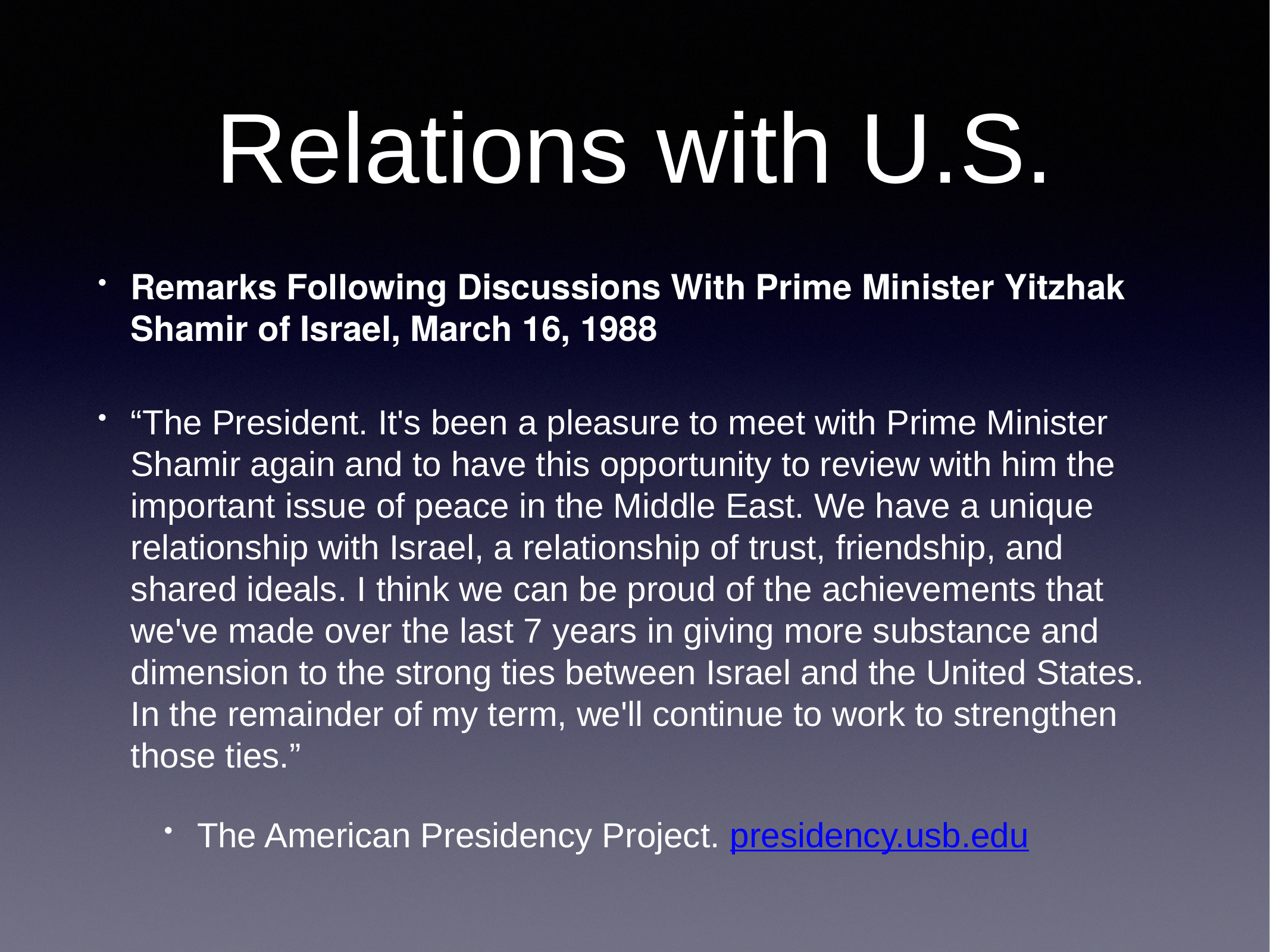

# Relations with U.S.
Remarks Following Discussions With Prime Minister Yitzhak Shamir of Israel, March 16, 1988

“The President. It's been a pleasure to meet with Prime Minister Shamir again and to have this opportunity to review with him the important issue of peace in the Middle East. We have a unique relationship with Israel, a relationship of trust, friendship, and shared ideals. I think we can be proud of the achievements that we've made over the last 7 years in giving more substance and dimension to the strong ties between Israel and the United States. In the remainder of my term, we'll continue to work to strengthen those ties.”
The American Presidency Project. presidency.usb.edu